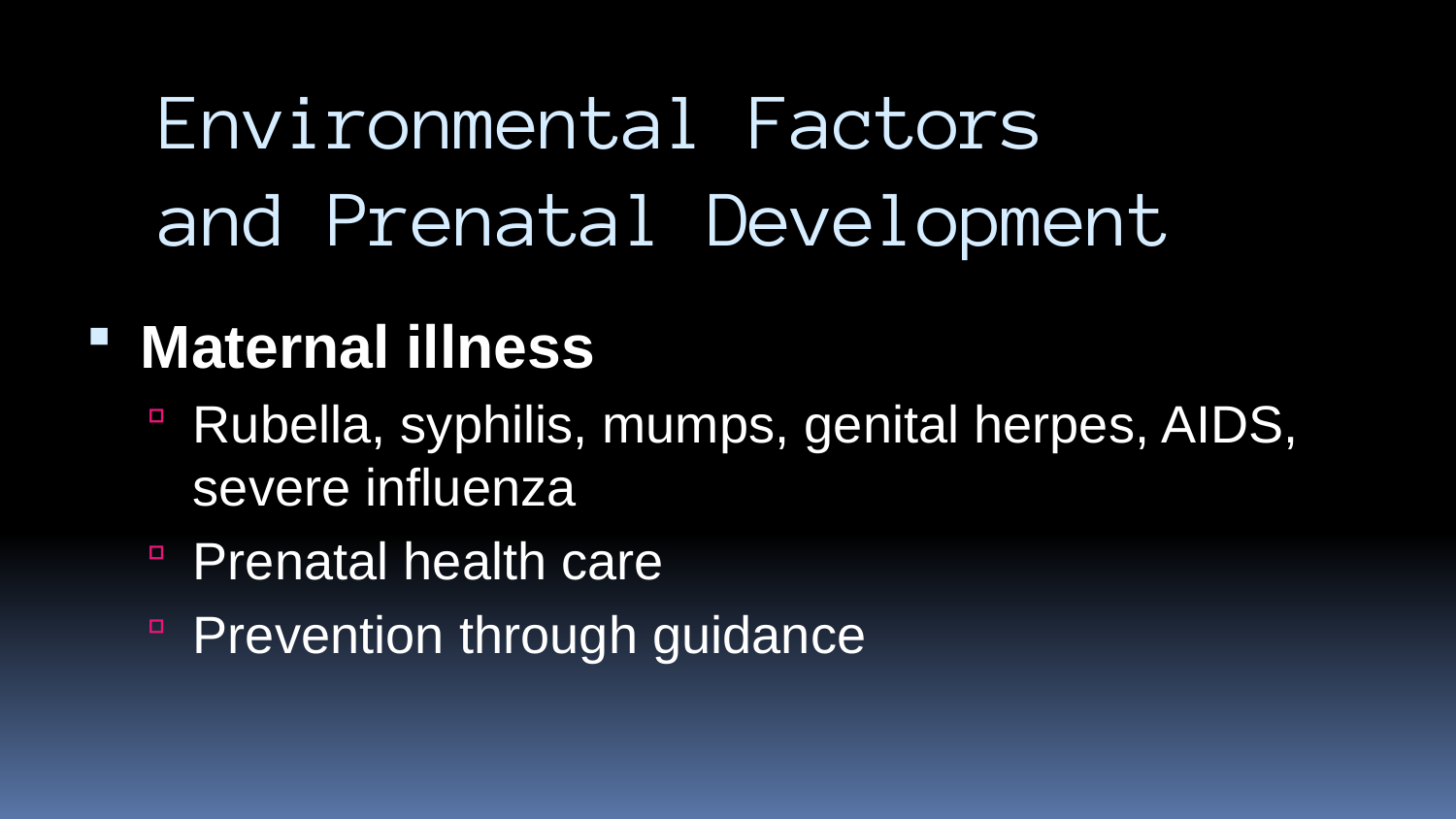

# Environmental Factors and Prenatal Development
Maternal illness
Rubella, syphilis, mumps, genital herpes, AIDS, severe influenza
Prenatal health care
Prevention through guidance